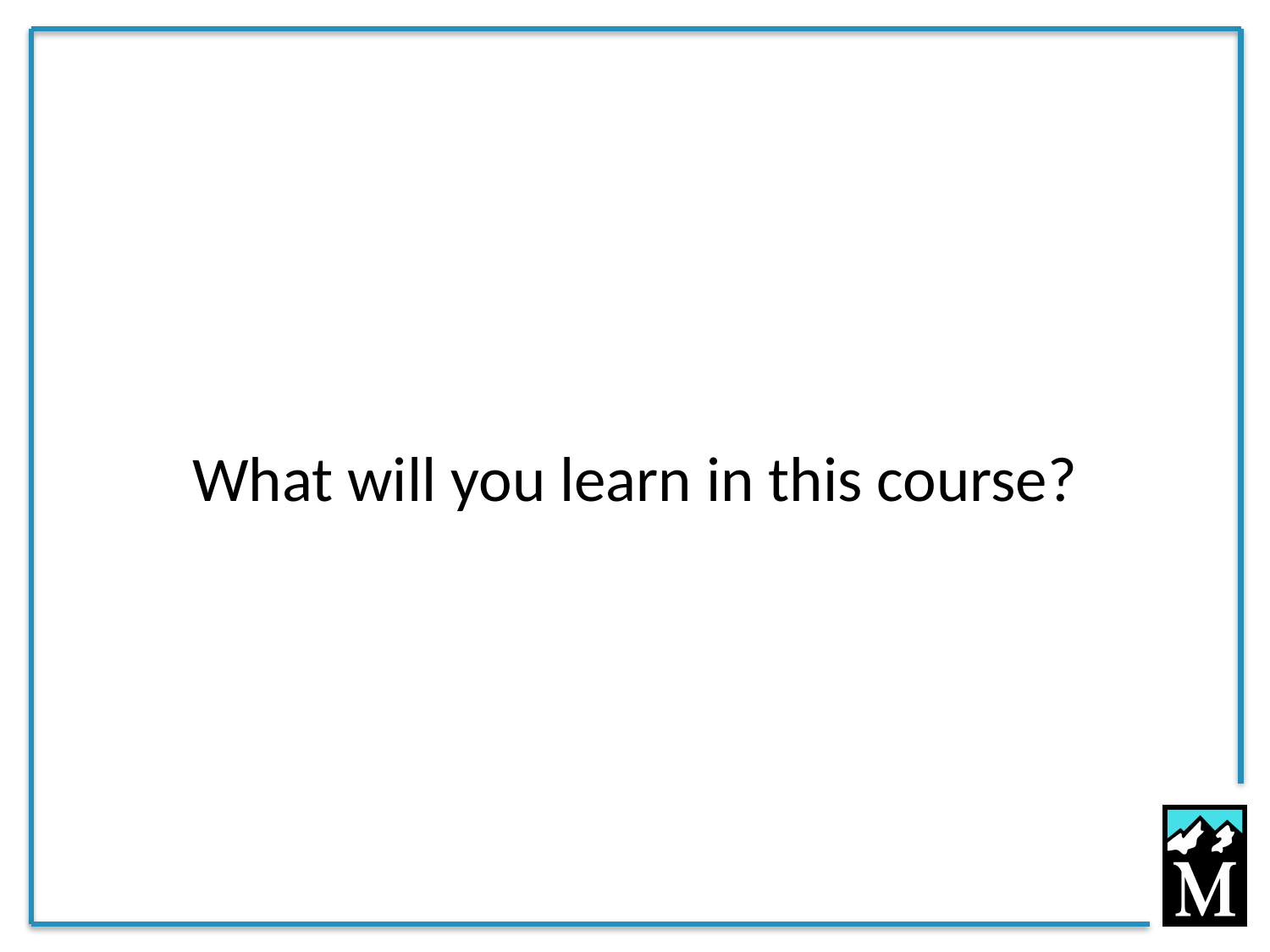

# What will you learn in this course?